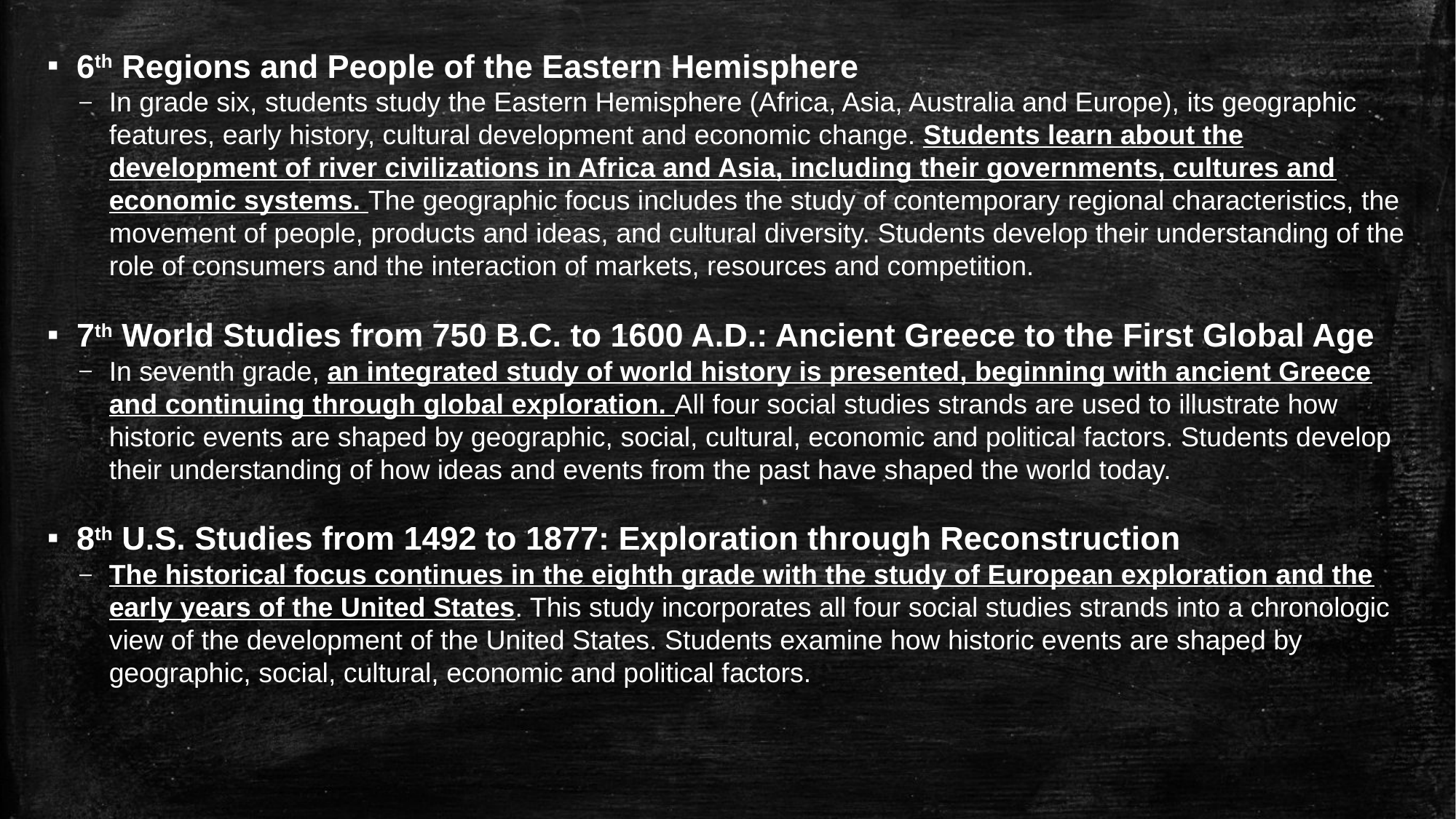

6th Regions and People of the Eastern Hemisphere
In grade six, students study the Eastern Hemisphere (Africa, Asia, Australia and Europe), its geographic features, early history, cultural development and economic change. Students learn about the development of river civilizations in Africa and Asia, including their governments, cultures and economic systems. The geographic focus includes the study of contemporary regional characteristics, the movement of people, products and ideas, and cultural diversity. Students develop their understanding of the role of consumers and the interaction of markets, resources and competition.
7th World Studies from 750 B.C. to 1600 A.D.: Ancient Greece to the First Global Age
In seventh grade, an integrated study of world history is presented, beginning with ancient Greece and continuing through global exploration. All four social studies strands are used to illustrate how historic events are shaped by geographic, social, cultural, economic and political factors. Students develop their understanding of how ideas and events from the past have shaped the world today.
8th U.S. Studies from 1492 to 1877: Exploration through Reconstruction
The historical focus continues in the eighth grade with the study of European exploration and the early years of the United States. This study incorporates all four social studies strands into a chronologic view of the development of the United States. Students examine how historic events are shaped by geographic, social, cultural, economic and political factors.